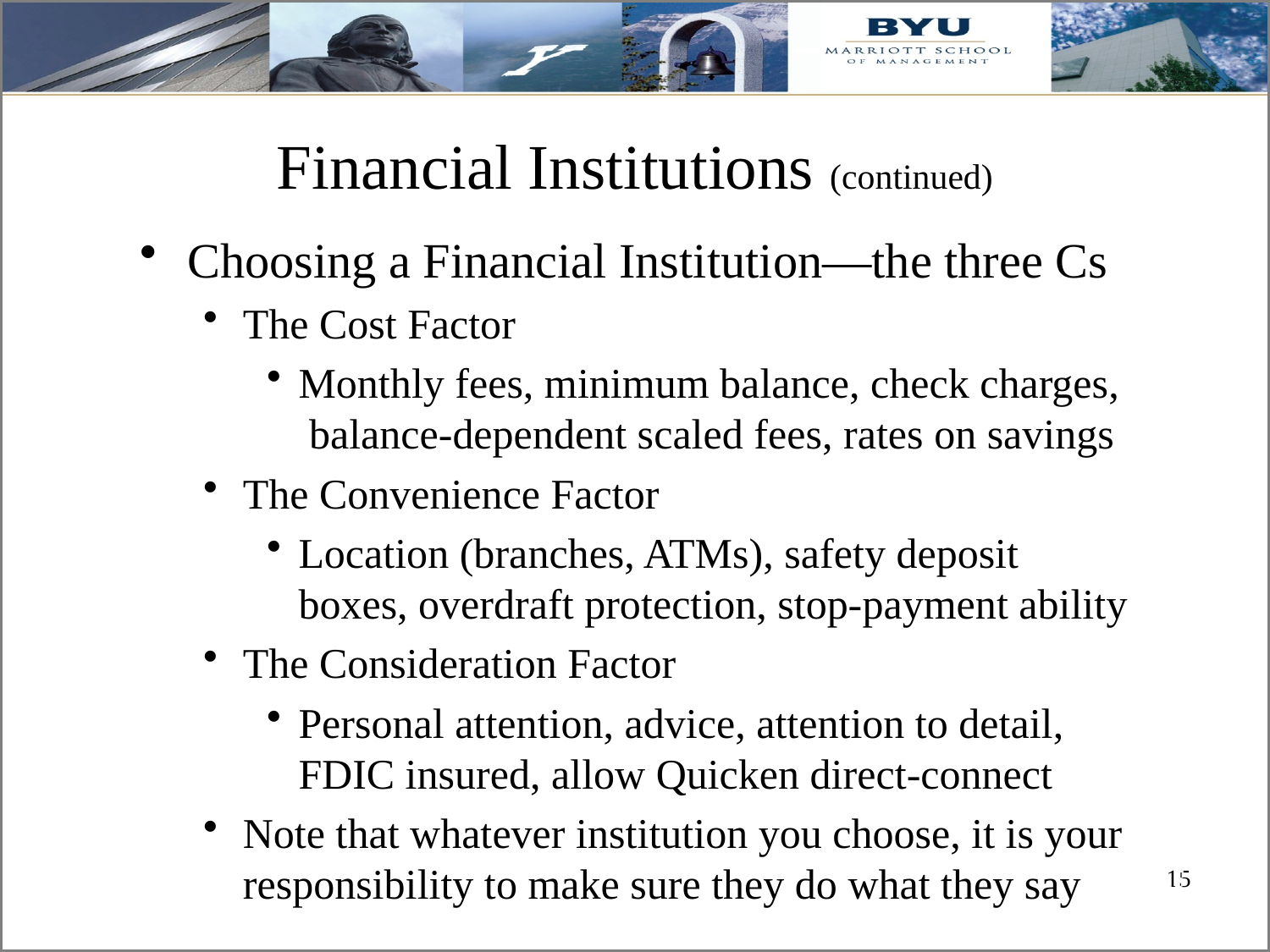

# Financial Institutions (continued)
Choosing a Financial Institution—the three Cs
The Cost Factor
Monthly fees, minimum balance, check charges,  balance-dependent scaled fees, rates on savings
The Convenience Factor
Location (branches, ATMs), safety deposit boxes, overdraft protection, stop-payment ability
The Consideration Factor
Personal attention, advice, attention to detail, FDIC insured, allow Quicken direct-connect
Note that whatever institution you choose, it is your responsibility to make sure they do what they say